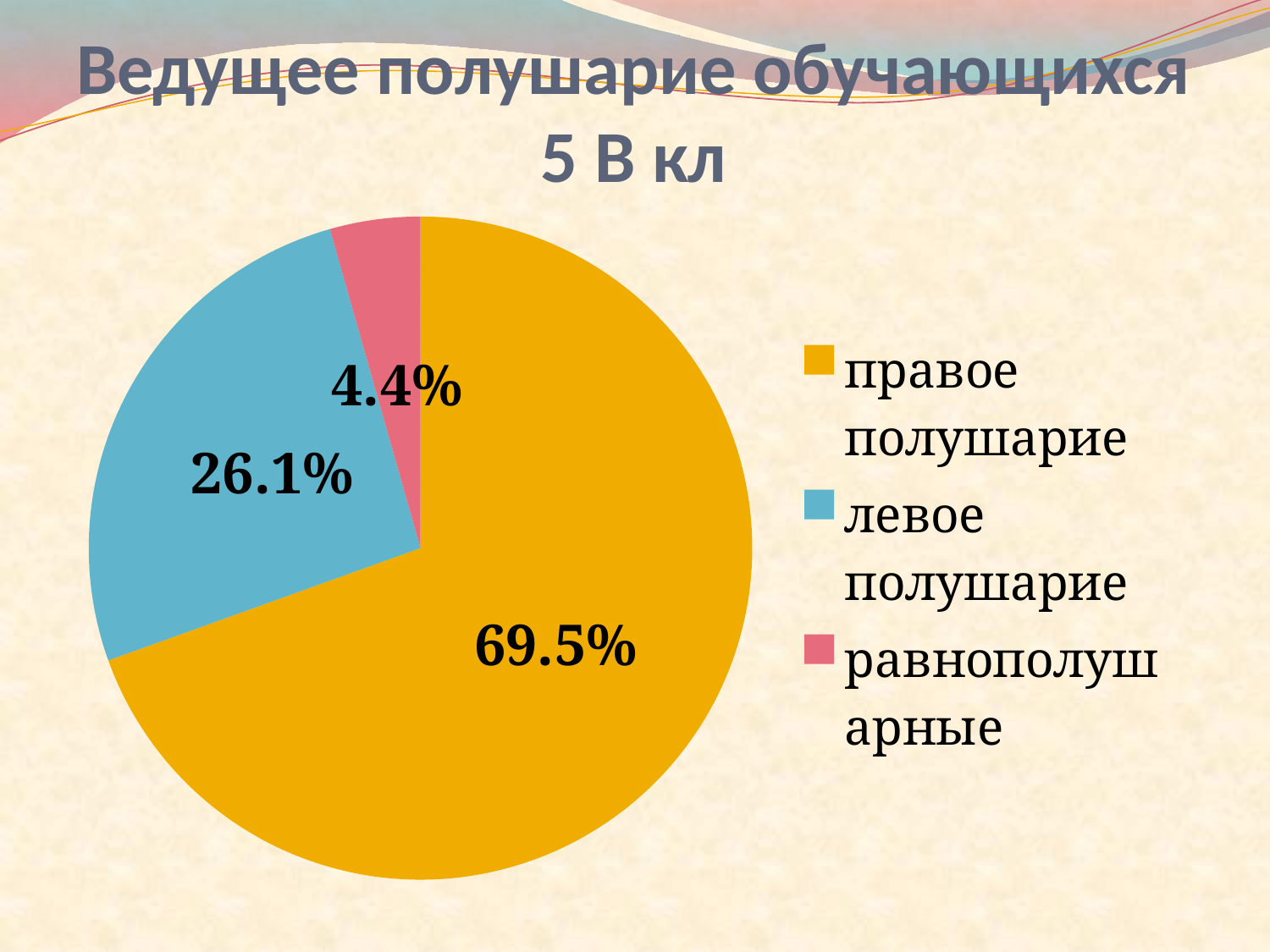

# Ведущее полушарие обучающихся 5 В кл

### Chart

| Category | Продажи |
|---|---|
| правое полушарие | 0.695 |
| левое полушарие | 0.261 |
| равнополушарные | 0.044 |